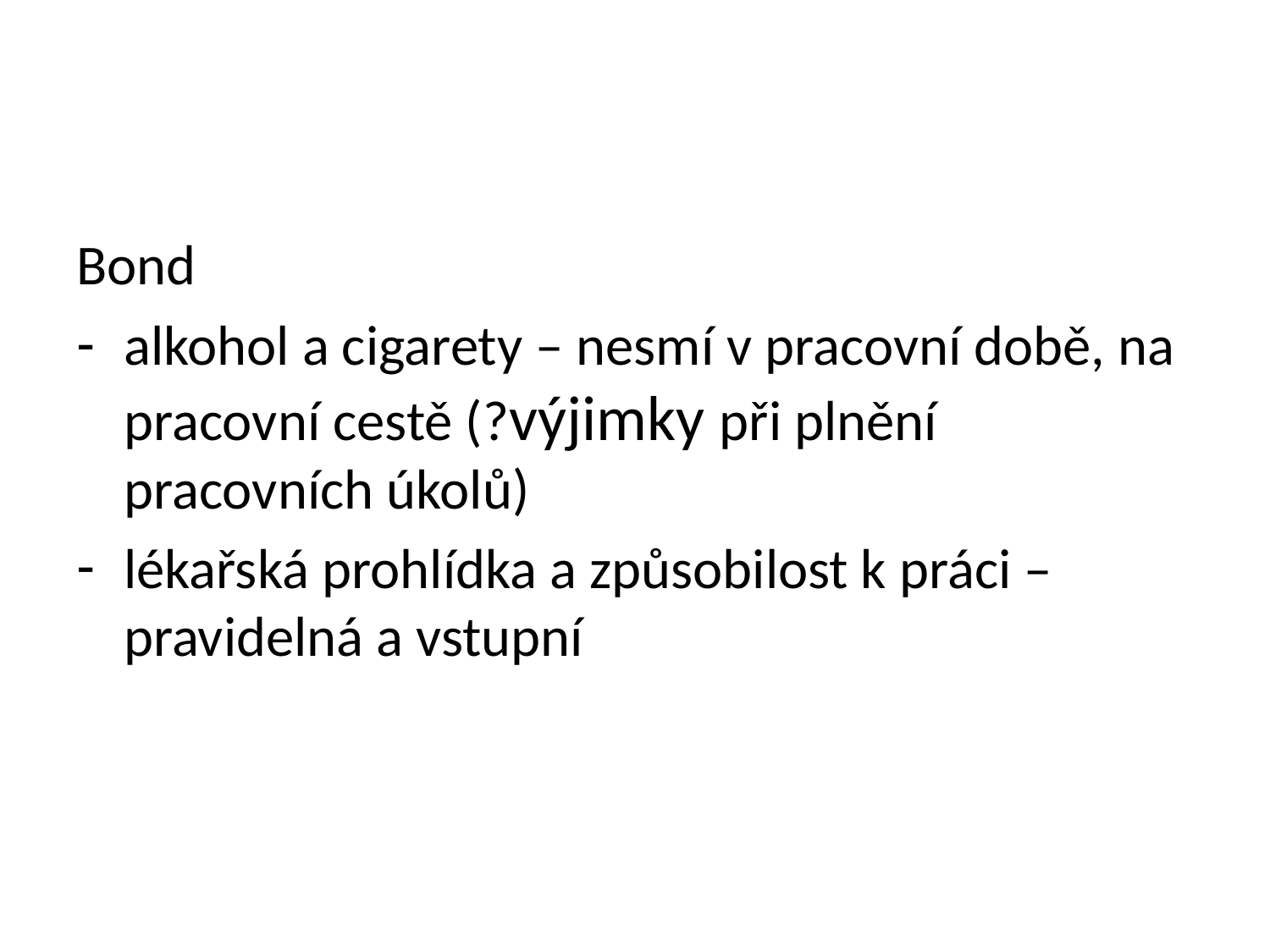

#
Bond
alkohol a cigarety – nesmí v pracovní době, na pracovní cestě (?výjimky při plnění pracovních úkolů)
lékařská prohlídka a způsobilost k práci – pravidelná a vstupní